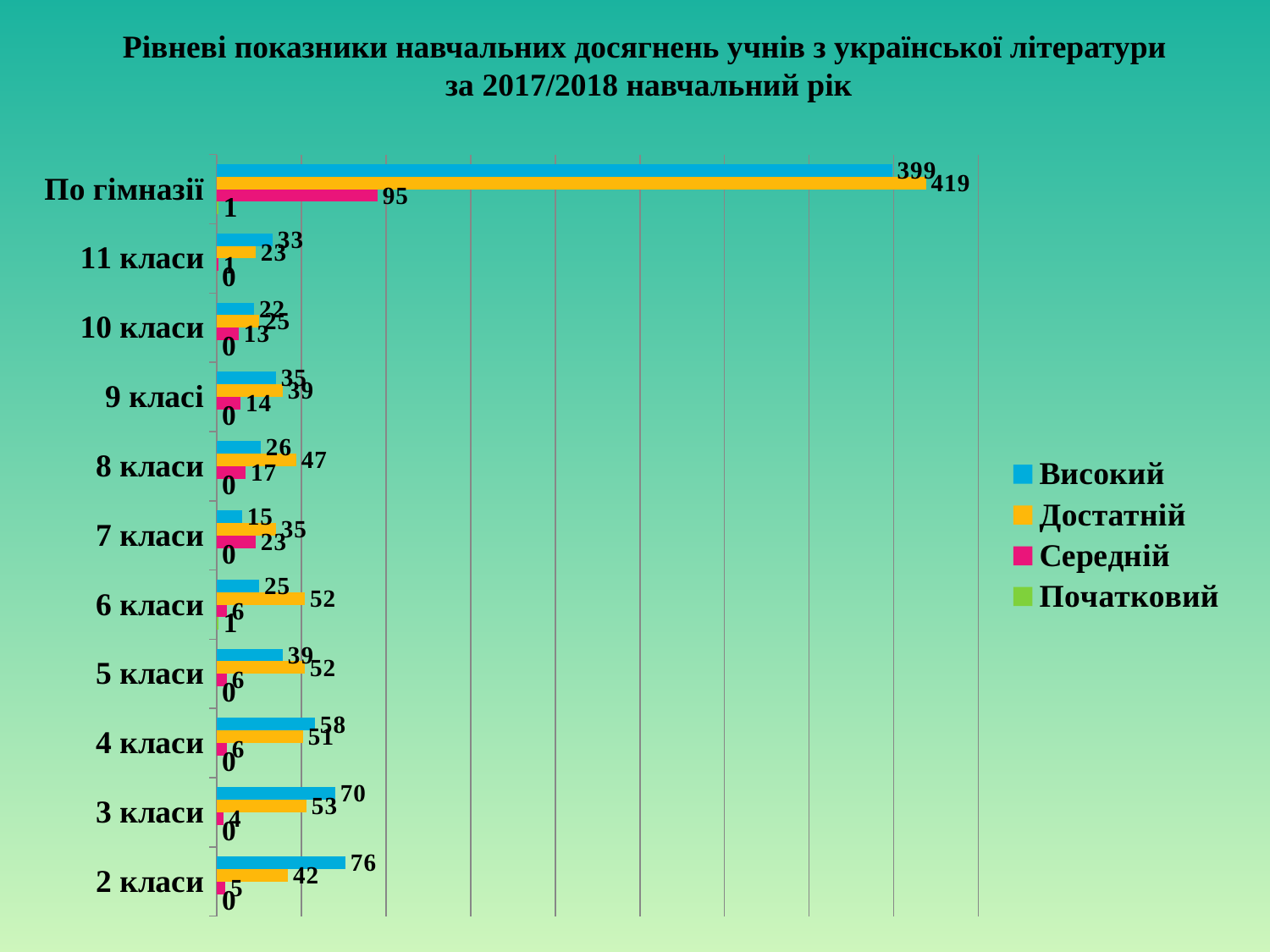

# Рівневі показники навчальних досягнень учнів з української літератури за 2017/2018 навчальний рік

### Chart

| Category | Початковий | Середній | Достатній | Високий |
|---|---|---|---|---|
| 2 класи | 0.0 | 5.0 | 42.0 | 76.0 |
| 3 класи | 0.0 | 4.0 | 53.0 | 70.0 |
| 4 класи | 0.0 | 6.0 | 51.0 | 58.0 |
| 5 класи | 0.0 | 6.0 | 52.0 | 39.0 |
| 6 класи | 1.0 | 6.0 | 52.0 | 25.0 |
| 7 класи | 0.0 | 23.0 | 35.0 | 15.0 |
| 8 класи | 0.0 | 17.0 | 47.0 | 26.0 |
| 9 класі | 0.0 | 14.0 | 39.0 | 35.0 |
| 10 класи | 0.0 | 13.0 | 25.0 | 22.0 |
| 11 класи | 0.0 | 1.0 | 23.0 | 33.0 |
| По гімназії | 1.0 | 95.0 | 419.0 | 399.0 |